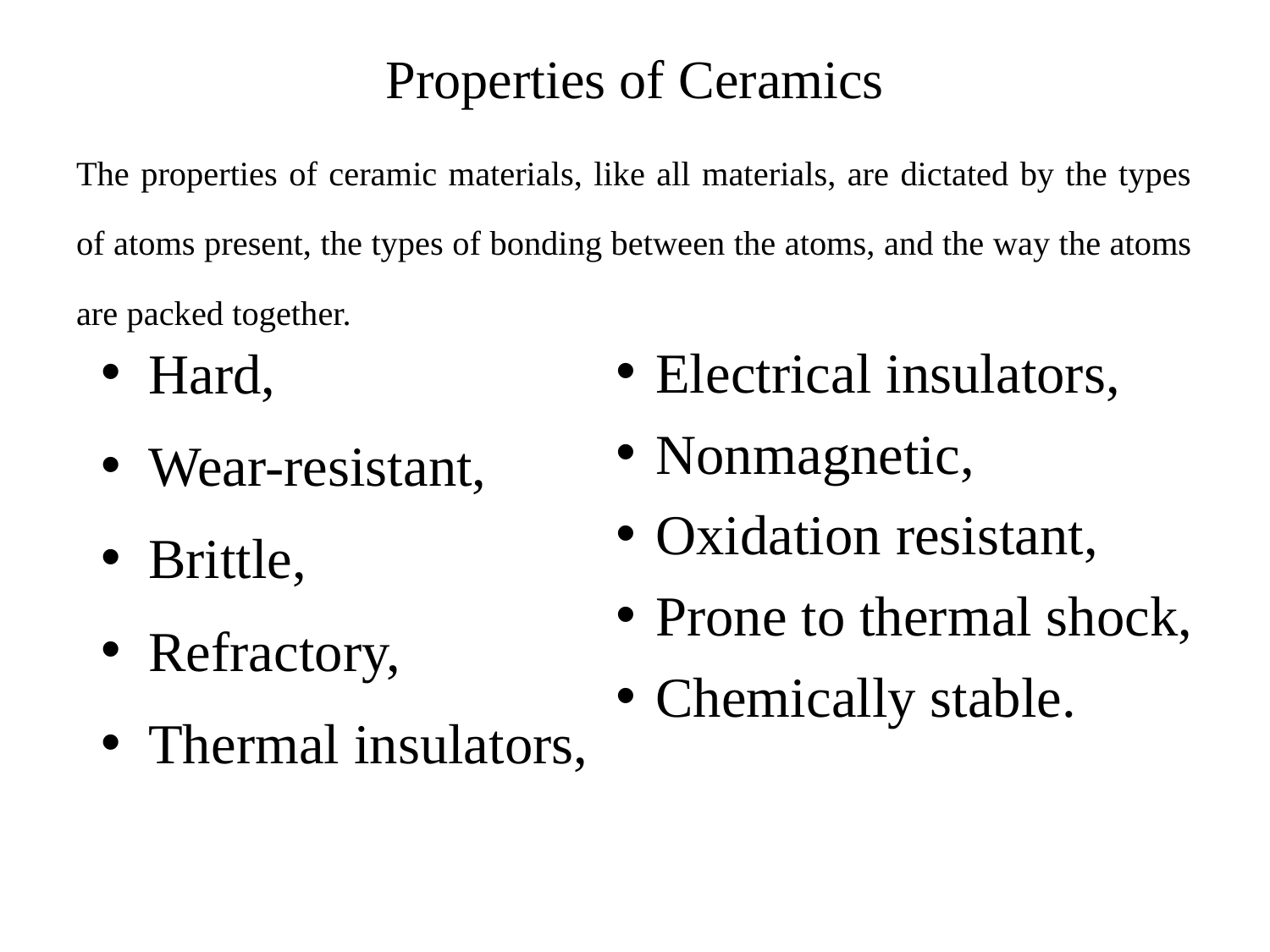

# Properties of Ceramics
The properties of ceramic materials, like all materials, are dictated by the types of atoms present, the types of bonding between the atoms, and the way the atoms are packed together.

Electrical insulators,
Nonmagnetic,
Oxidation resistant,
Prone to thermal shock,
Chemically stable.
Hard,
Wear-resistant,
Brittle,
Refractory,
Thermal insulators,